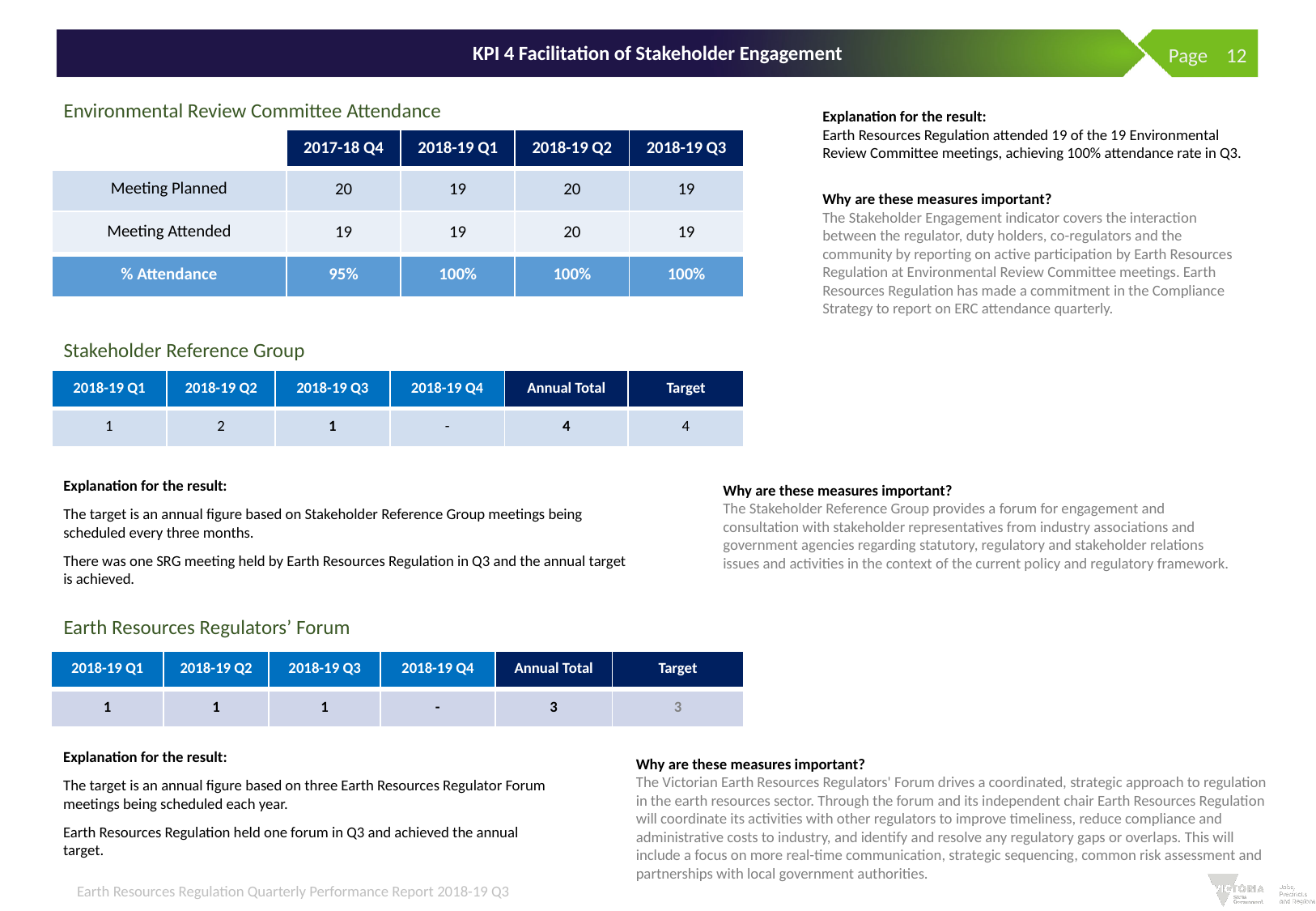

# KPI 4 Facilitation of Stakeholder Engagement
 Page    12
Environmental Review Committee Attendance
Explanation for the result:
Earth Resources Regulation attended 19 of the 19 Environmental Review Committee meetings, achieving 100% attendance rate in Q3.
|  | 2017-18 Q4 | 2018-19 Q1 | 2018-19 Q2 | 2018-19 Q3 |
| --- | --- | --- | --- | --- |
| Meeting Planned | 20 | 19 | 20 | 19 |
| Meeting Attended | 19 | 19 | 20 | 19 |
| % Attendance | 95% | 100% | 100% | 100% |
Why are these measures important?
The Stakeholder Engagement indicator covers the interaction between the regulator, duty holders, co-regulators and the community by reporting on active participation by Earth Resources Regulation at Environmental Review Committee meetings. Earth Resources Regulation has made a commitment in the Compliance Strategy to report on ERC attendance quarterly.
Stakeholder Reference Group
| 2018-19 Q1 | 2018-19 Q2 | 2018-19 Q3 | 2018-19 Q4 | Annual Total | Target |
| --- | --- | --- | --- | --- | --- |
| 1 | 2 | 1 | - | 4 | 4 |
Explanation for the result:
The target is an annual figure based on Stakeholder Reference Group meetings being scheduled every three months.
There was one SRG meeting held by Earth Resources Regulation in Q3 and the annual target is achieved.
Why are these measures important?
The Stakeholder Reference Group provides a forum for engagement and consultation with stakeholder representatives from industry associations and government agencies regarding statutory, regulatory and stakeholder relations issues and activities in the context of the current policy and regulatory framework.
Earth Resources Regulators’ Forum
| 2018-19 Q1 | 2018-19 Q2 | 2018-19 Q3 | 2018-19 Q4 | Annual Total | Target |
| --- | --- | --- | --- | --- | --- |
| 1 | 1 | 1 | - | 3 | 3 |
Explanation for the result:
The target is an annual figure based on three Earth Resources Regulator Forum meetings being scheduled each year.
Earth Resources Regulation held one forum in Q3 and achieved the annual target.
Why are these measures important?
The Victorian Earth Resources Regulators' Forum drives a coordinated, strategic approach to regulation in the earth resources sector. Through the forum and its independent chair Earth Resources Regulation will coordinate its activities with other regulators to improve timeliness, reduce compliance and administrative costs to industry, and identify and resolve any regulatory gaps or overlaps. This will include a focus on more real-time communication, strategic sequencing, common risk assessment and partnerships with local government authorities.
Earth Resources Regulation Quarterly Performance Report 2018-19 Q3